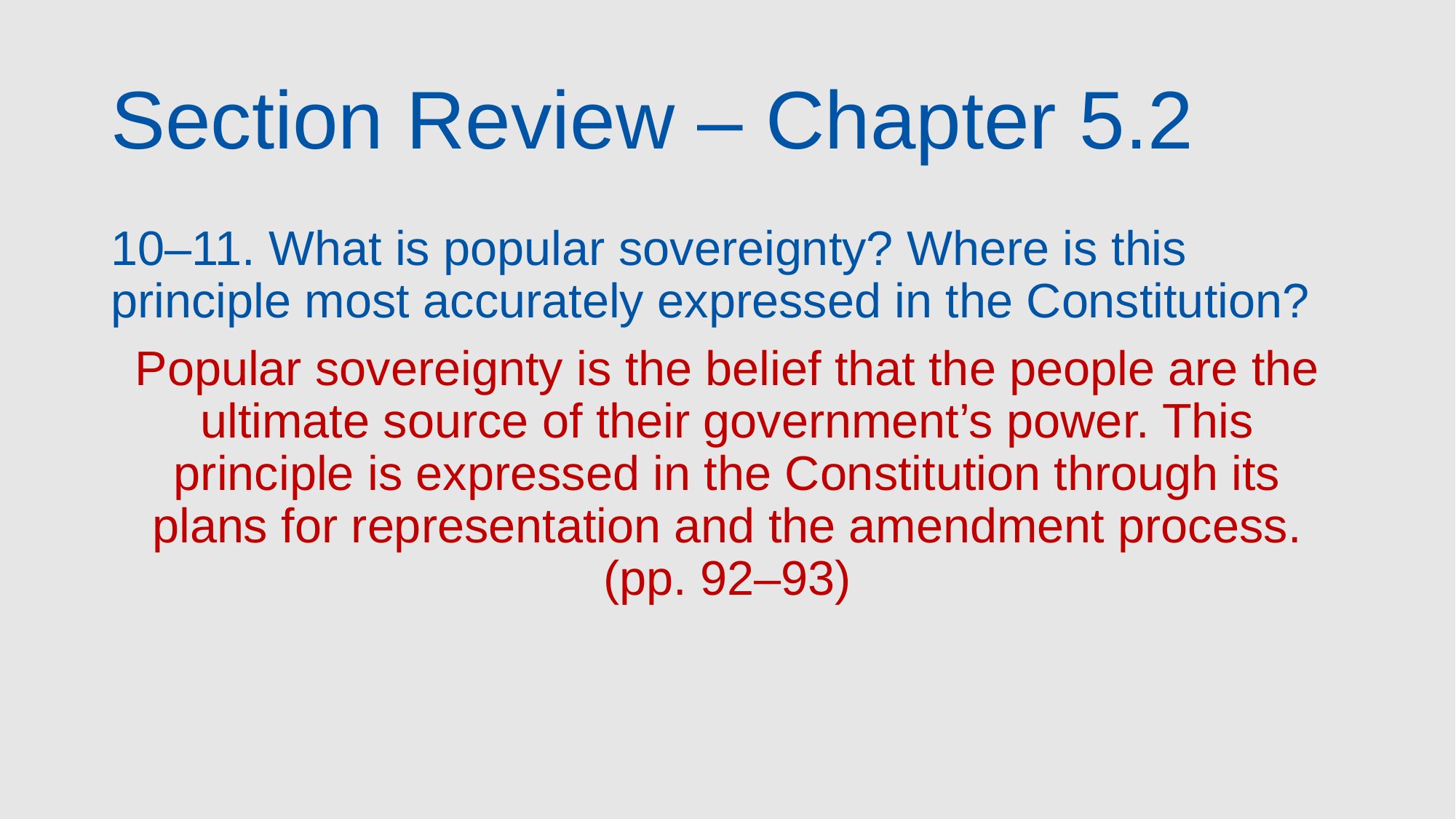

# Section Review – Chapter 5.2
10–11. What is popular sovereignty? Where is this principle most accurately expressed in the Constitution?
Popular sovereignty is the belief that the people are the ultimate source of their government’s power. This principle is expressed in the Constitution through its plans for representation and the amendment process. (pp. 92–93)